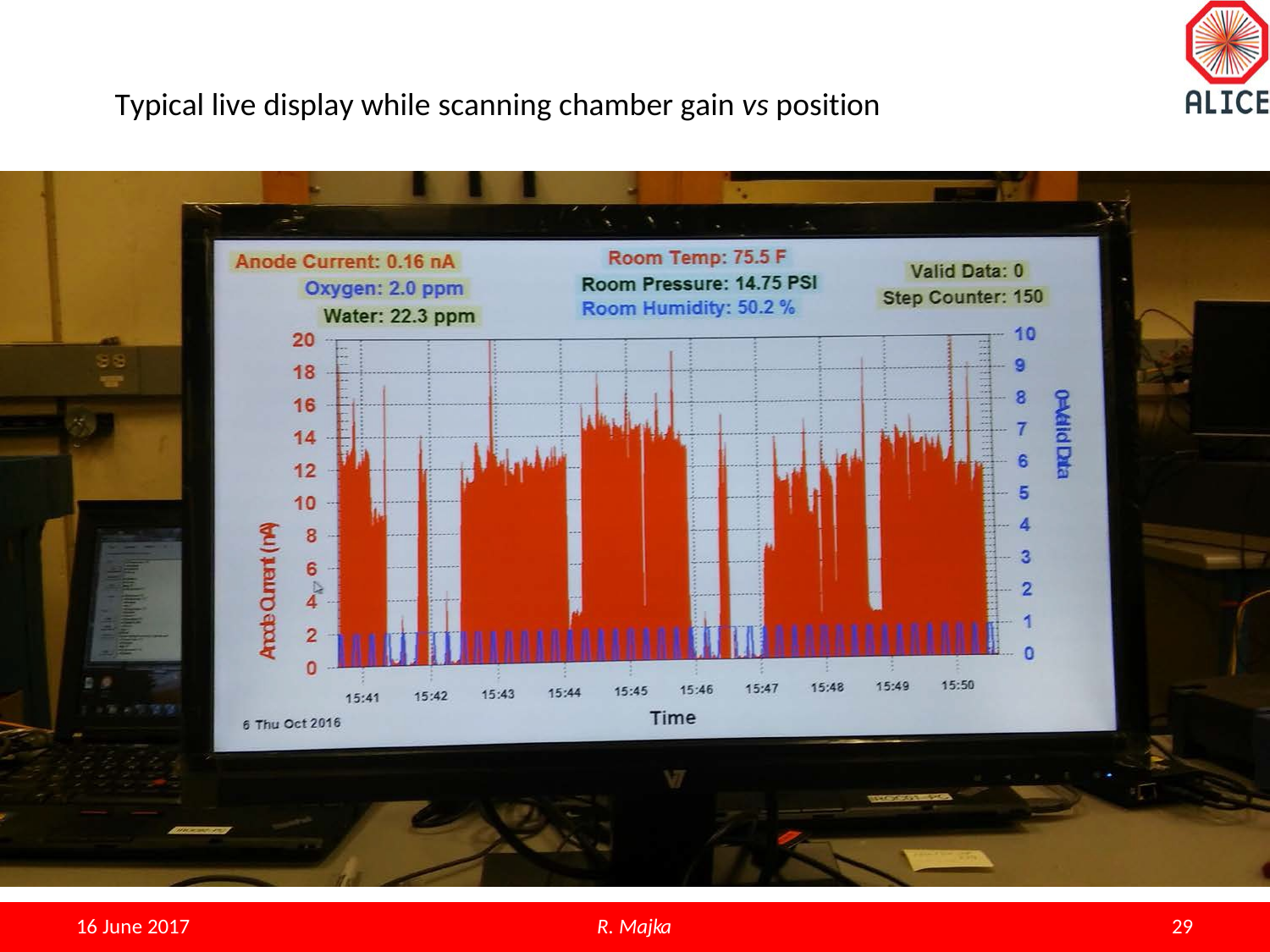

# Typical live display while scanning chamber gain vs position

R. Majka
29
16 June 2017